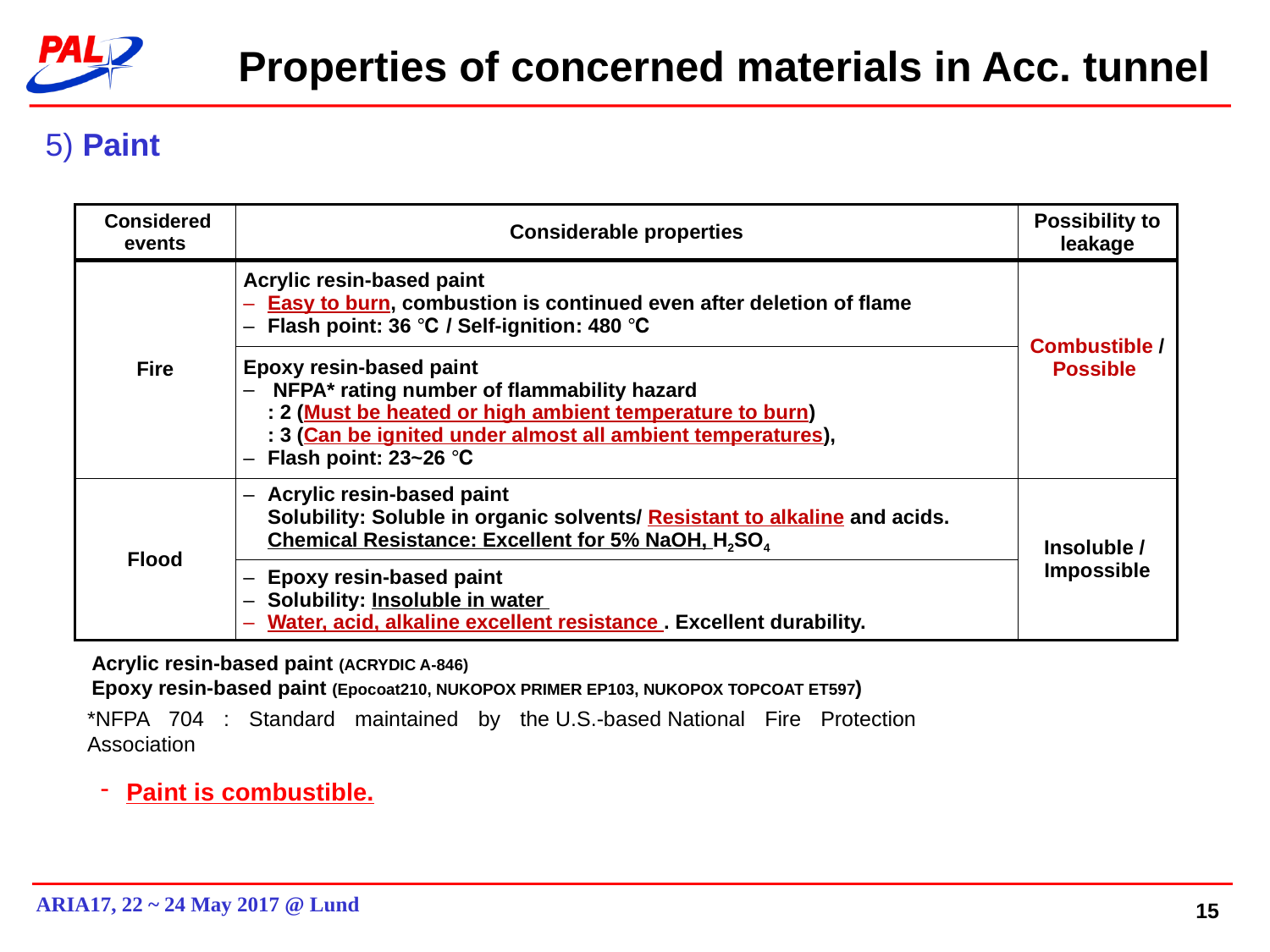

# Properties of concerned materials in Acc. tunnel
5) Paint
| Considered events | Considerable properties | Possibility to leakage |
| --- | --- | --- |
| Fire | Acrylic resin-based paint Easy to burn, combustion is continued even after deletion of flame Flash point: 36 ℃ / Self-ignition: 480 ℃ | Combustible / Possible |
|  | Epoxy resin-based paint NFPA\* rating number of flammability hazard : 2 (Must be heated or high ambient temperature to burn) : 3 (Can be ignited under almost all ambient temperatures), Flash point: 23~26 ℃ |  |
| Flood | Acrylic resin-based paint Solubility: Soluble in organic solvents/ Resistant to alkaline and acids. Chemical Resistance: Excellent for 5% NaOH, H2SO4 | Insoluble / Impossible |
|  | Epoxy resin-based paint Solubility: Insoluble in water Water, acid, alkaline excellent resistance . Excellent durability. |  |
Acrylic resin-based paint (ACRYDIC A-846)
Epoxy resin-based paint (Epocoat210, NUKOPOX PRIMER EP103, NUKOPOX TOPCOAT ET597)
*NFPA 704 : Standard maintained by the U.S.-based National Fire Protection Association
Paint is combustible.
15